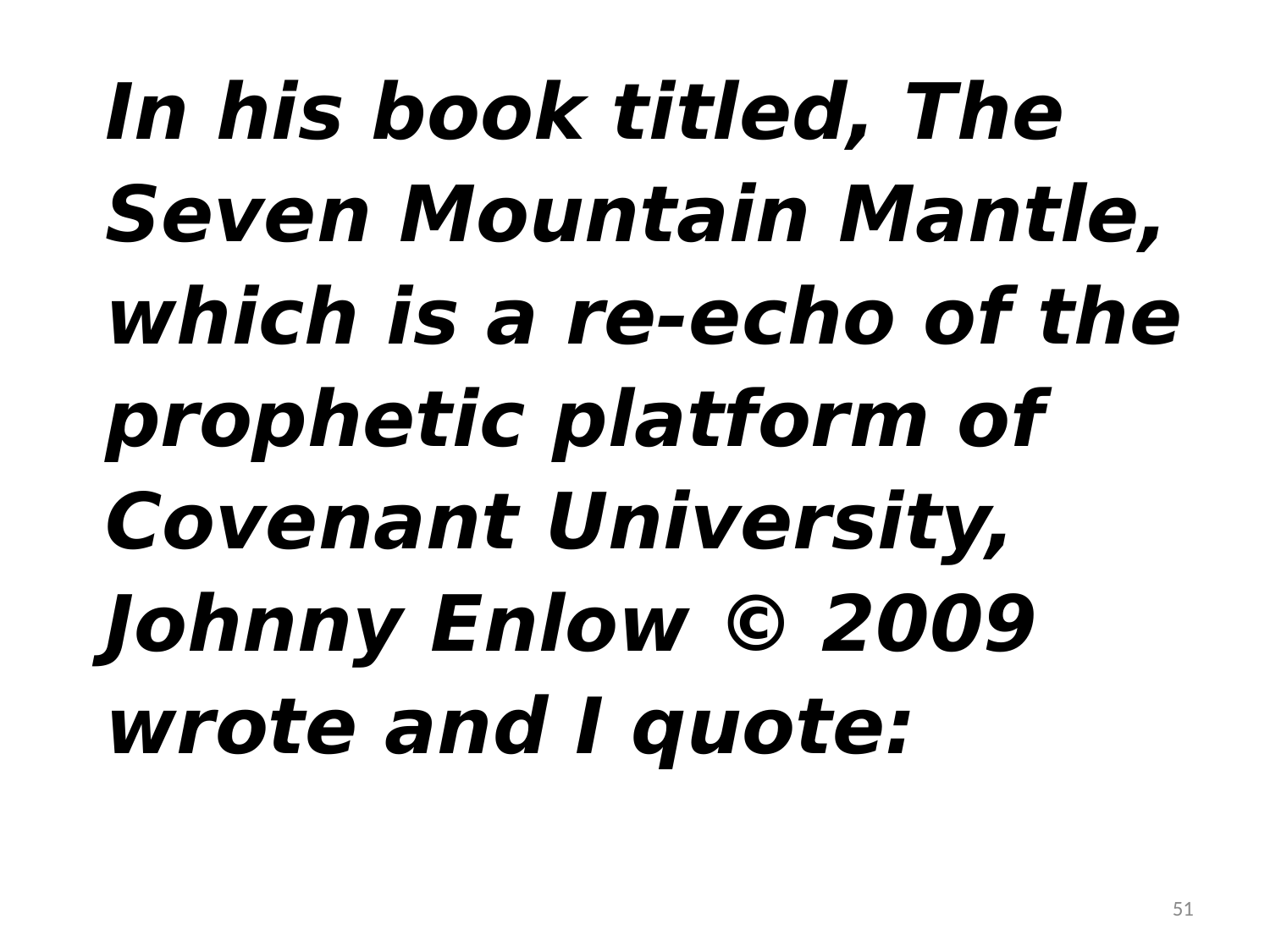

In his book titled, The Seven Mountain Mantle, which is a re-echo of the prophetic platform of Covenant University, Johnny Enlow © 2009 wrote and I quote:
51